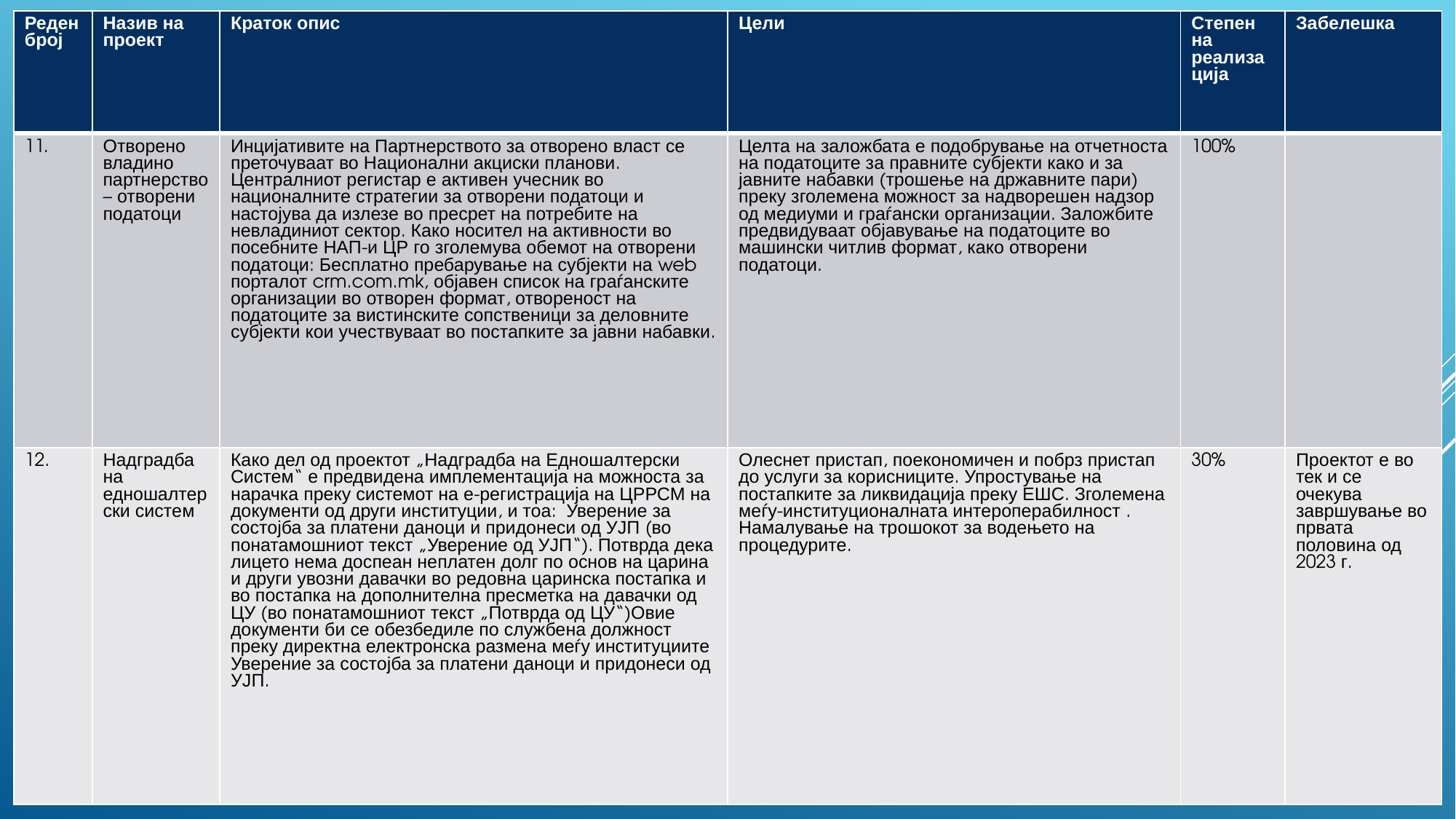

| Реден број | Назив на проект | Краток опис | Цели | Степен на реализација | Забелешка |
| --- | --- | --- | --- | --- | --- |
| 11. | Отворено владино партнерство – отворени податоци | Инцијативите на Партнерството за отворено власт се преточуваат во Национални акциски планови. Централниот регистар е активен учесник во националните стратегии за отворени податоци и настојува да излезе во пресрет на потребите на невладиниот сектор. Како носител на активности во посебните НАП-и ЦР го зголемува обемот на отворени податоци: Бесплатно пребарување на субјекти на web порталот crm.com.mk, објавен список на граѓанските организации во отворен формат, отвореност на податоците за вистинските сопственици за деловните субјекти кои учествуваат во постапките за јавни набавки. | Целта на заложбата е подобрување на отчетноста на податоците за правните субјекти како и за јавните набавки (трошење на државните пари) преку зголемена можност за надворешен надзор од медиуми и граѓански организации. Заложбите предвидуваат објавување на податоците во машински читлив формат, како отворени податоци. | 100% |  |
| 12. | Надградба на едношалтерски систем | Како дел од проектот „Надградба на Едношалтерски Систем“ е предвидена имплементација на можноста за нарачка преку системот на е-регистрација на ЦРРСМ на документи од други институции, и тоа: Уверение за состојба за платени даноци и придонеси од УЈП (во понатамошниот текст „Уверение од УЈП“). Потврда дека лицето нема доспеан неплатен долг по основ на царина и други увозни давачки во редовна царинска постапка и во постапка на дополнителна пресметка на давачки од ЦУ (во понатамошниот текст „Потврда од ЦУ“)Овие документи би се обезбедиле по службена должност преку директна електронска размена меѓу институциите Уверение за состојба за платени даноци и придонеси од УЈП. | Олеснет пристап, поекономичен и побрз пристап до услуги за корисниците. Упростување на постапките за ликвидација преку ЕШС. Зголемена меѓу-институционалната интероперабилност . Намалување на трошокот за водењето на процедурите. | 30% | Проектот е во тек и се очекува завршување во првата половина од 2023 г. |